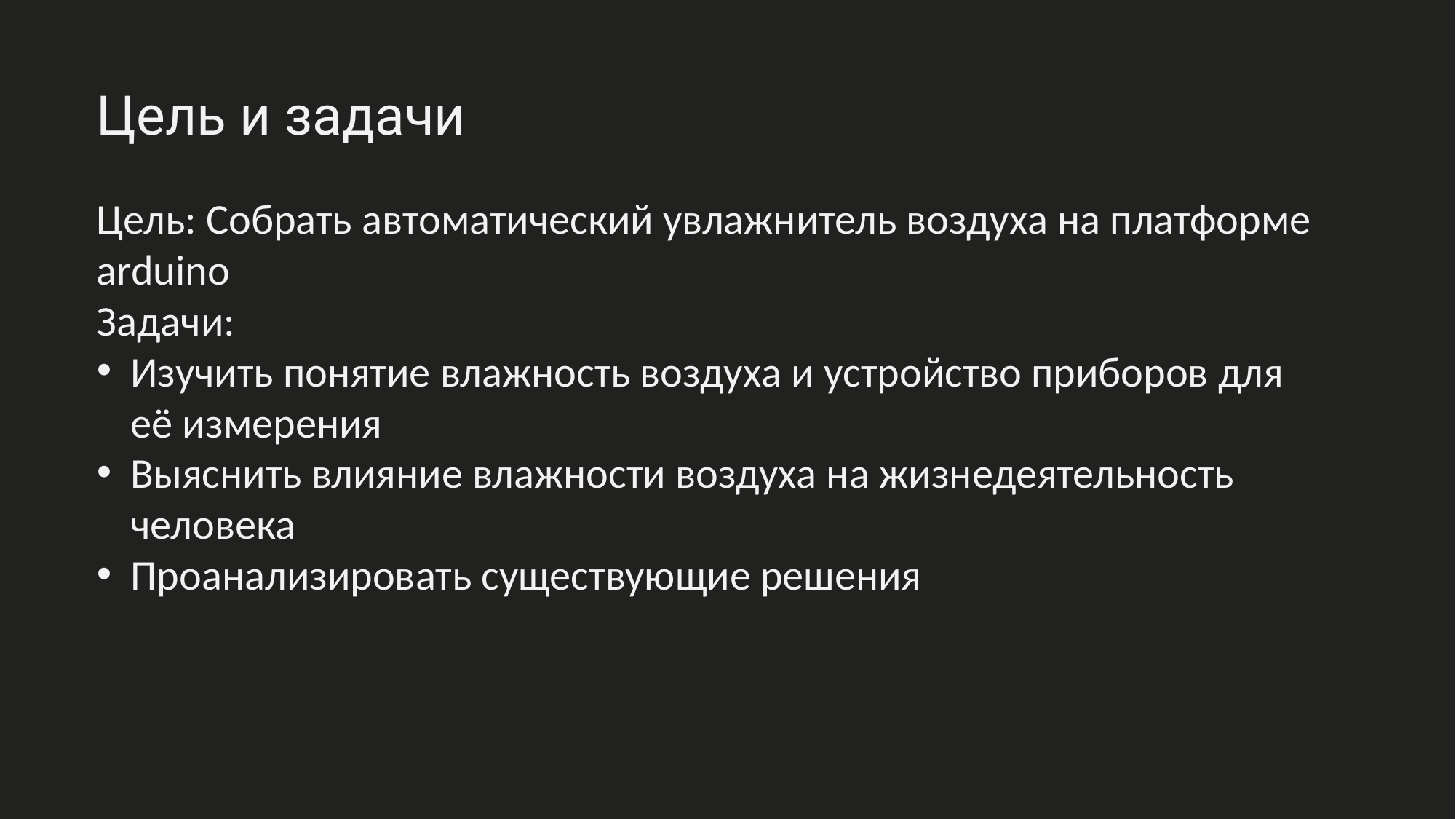

# Цель и задачи
Цель: Собрать автоматический увлажнитель воздуха на платформе arduino
Задачи:
Изучить понятие влажность воздуха и устройство приборов для её измерения
Выяснить влияние влажности воздуха на жизнедеятельность человека
Проанализировать существующие решения